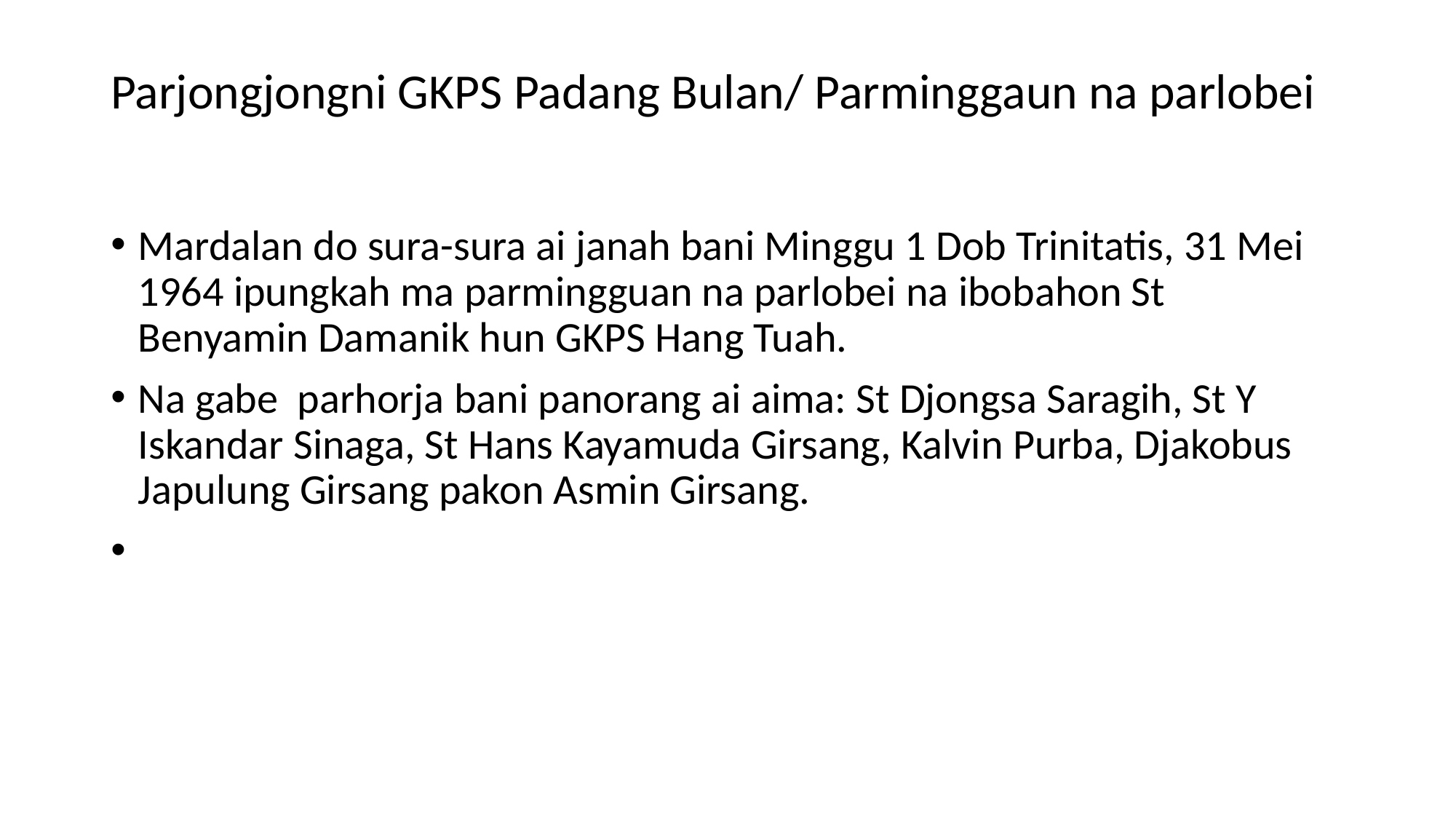

# Parjongjongni GKPS Padang Bulan/ Parminggaun na parlobei
Mardalan do sura-sura ai janah bani Minggu 1 Dob Trinitatis, 31 Mei 1964 ipungkah ma parmingguan na parlobei na ibobahon St Benyamin Damanik hun GKPS Hang Tuah.
Na gabe  parhorja bani panorang ai aima: St Djongsa Saragih, St Y Iskandar Sinaga, St Hans Kayamuda Girsang, Kalvin Purba, Djakobus Japulung Girsang pakon Asmin Girsang.